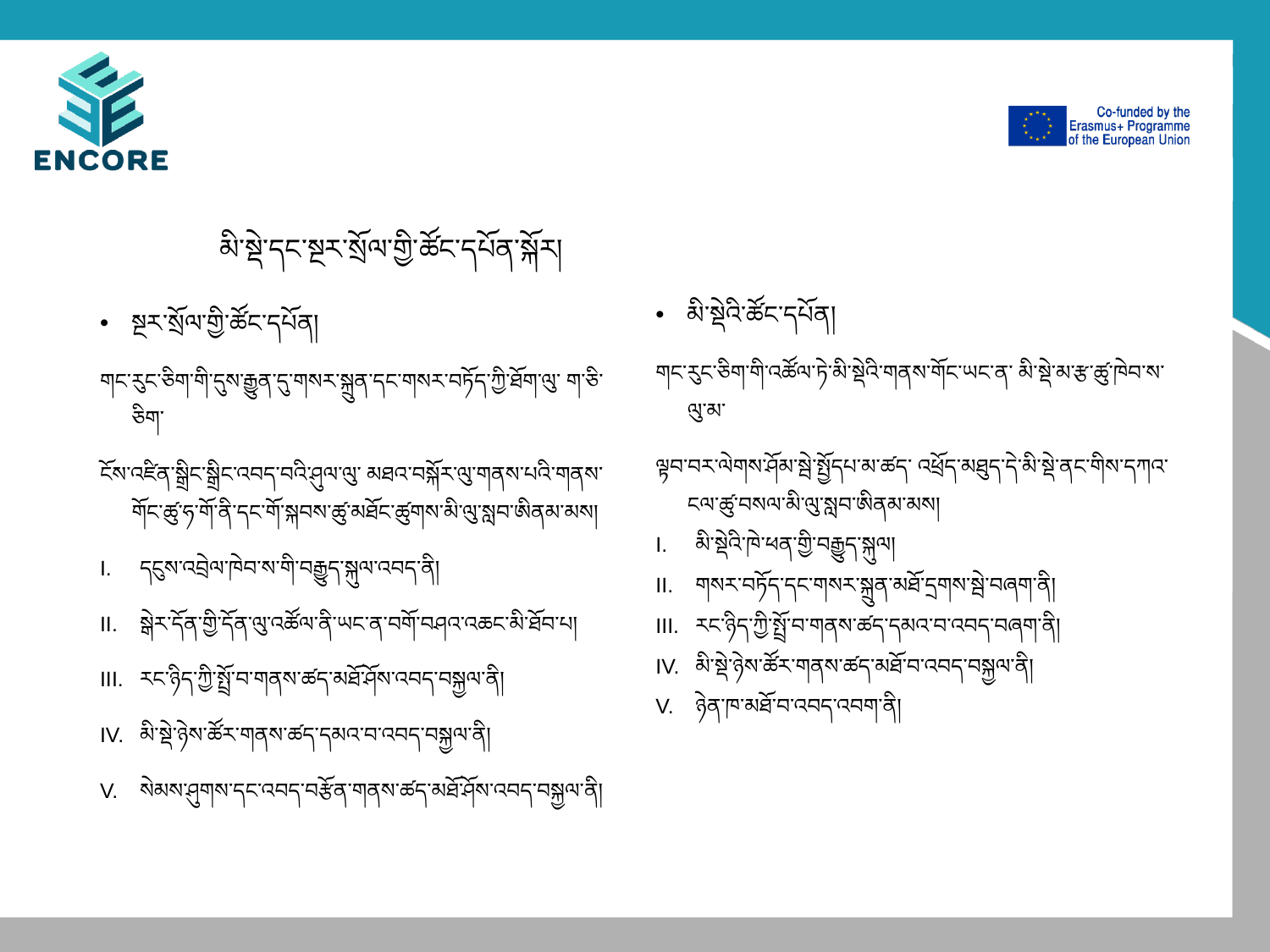

# མི་སྡེ་དང་སྔར་སྲོལ་གྱི་ཚོང་དཔོན་སྐོར།
མི་སྡེའི་ཚོང་དཔོན།
གང་རུང་ཅིག་གི་འཚོལ་ཏེ་མི་སྡེའི་གནས་གོང་ཡང་ན་ མི་སྡེ་མ་རྩ་ཚུ་ཁེབ་ས་ལུ་མ་
ལྟབ་བར་ལེགས་ཤོམ་སྦེ་སྤྱོདཔ་མ་ཚད་ འཕྲོད་མཐུད་དེ་མི་སྡེ་ནང་གིས་དཀའ་ངལ་ཚུ་བསལ་མི་ལུ་སླབ་ཨིནམ་མས།
མི་སྡེའི་ཁེ་ཕན་གྱི་བརྒྱུད་སྐུལ།
གསར་བཏོད་དང་གསར་སྐྲུན་མཐོ་དྲགས་སྦེ་བཞག་ནི།
རང་ཉིད་ཀྱི་སྤྲོ་བ་གནས་ཚད་དམའ་བ་འབད་བཞག་ནི།
མི་སྡེ་ཉེས་ཚོར་གནས་ཚད་མཐོ་བ་འབད་བསྐྱལ་ནི།
ཉེན་ཁ་མཐོ་བ་འབད་འབག་ནི།
སྔར་སྲོལ་གྱི་ཚོང་དཔོན།
གང་རུང་ཅིག་གི་དུས་རྒྱུན་དུ་གསར་སྐྲུན་དང་གསར་བཏོད་ཀྱི་ཐོག་ལུ་ ག་ཅི་ཅིག་
ངོས་འཛིན་སྒྲིང་སྒྲིང་འབད་བའི་ཤུལ་ལུ་ མཐའ་བསྐོར་ལུ་གནས་པའི་གནས་གོང་ཚུ་ཧ་གོ་ནི་དང་གོ་སྐབས་ཚུ་མཐོང་ཚུགས་མི་ལུ་སླབ་ཨིནམ་མས།
དངུས་འབྲེལ་ཁེབ་ས་གི་བརྒྱུད་སྐུལ་འབད་ནི།
སྒེར་དོན་གྱི་དོན་ལུ་འཚོལ་ནི་ཡང་ན་བགོ་བཤའ་འཆང་མི་ཐོབ་པ།
རང་ཉིད་ཀྱི་སྤྲོ་བ་གནས་ཚད་མཐོ་ཤོས་འབད་བསྐྱལ་ནི།
མི་སྡེ་ཉེས་ཚོར་གནས་ཚད་དམའ་བ་འབད་བསྐྱལ་ནི།
སེམས་ཤུགས་དང་འབད་བརྩོན་གནས་ཚད་མཐོ་ཤོས་འབད་བསྐྱལ་ནི།